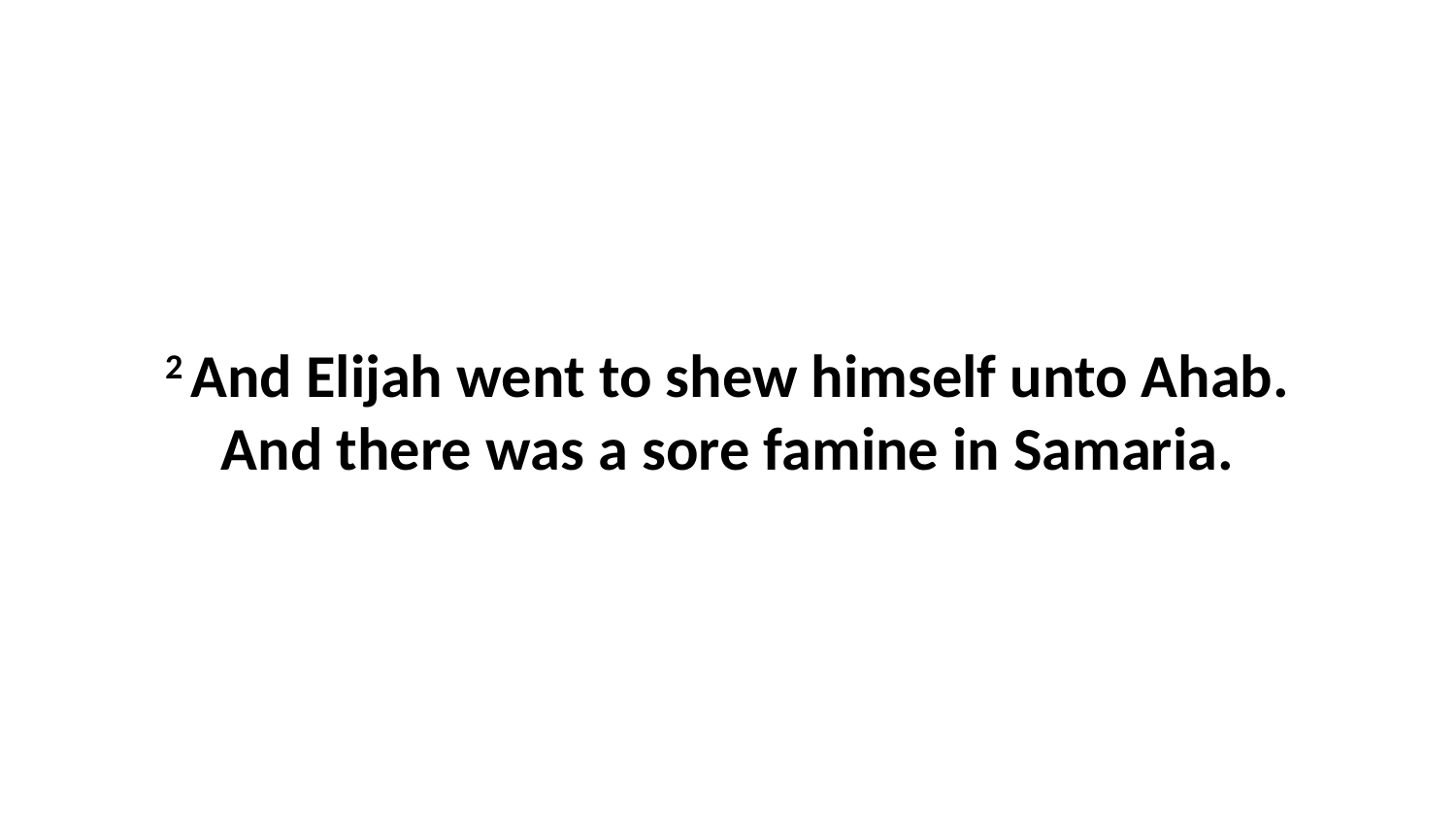

2 And Elijah went to shew himself unto Ahab. And there was a sore famine in Samaria.